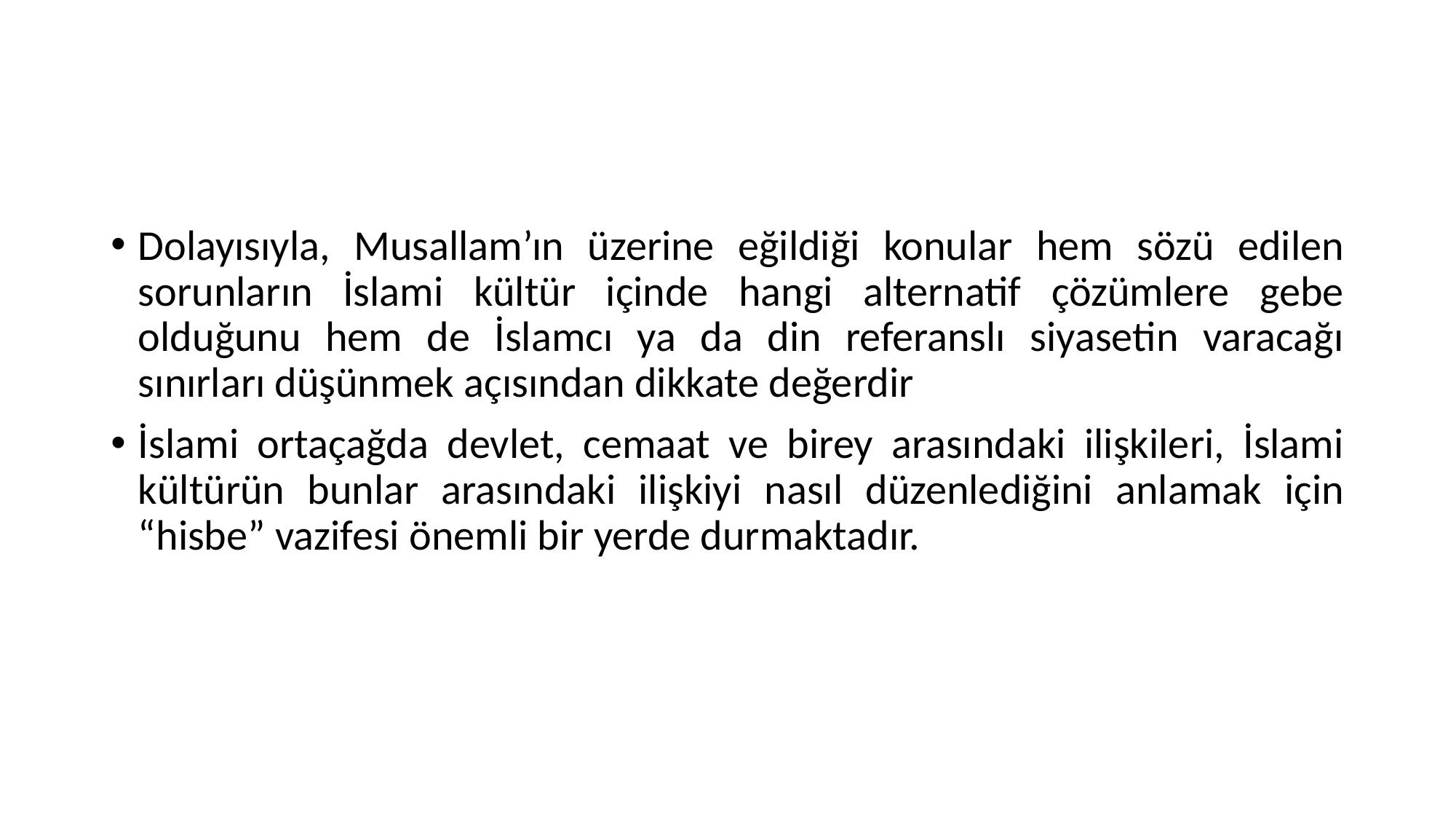

Dolayısıyla, Musallam’ın üzerine eğildiği konular hem sözü edilen sorunların İslami kültür içinde hangi alternatif çözümlere gebe olduğunu hem de İslamcı ya da din referanslı siyasetin varacağı sınırları düşünmek açısından dikkate değerdir
İslami ortaçağda devlet, cemaat ve birey arasındaki ilişkileri, İslami kültürün bunlar arasındaki ilişkiyi nasıl düzenlediğini anlamak için “hisbe” vazifesi önemli bir yerde durmaktadır.